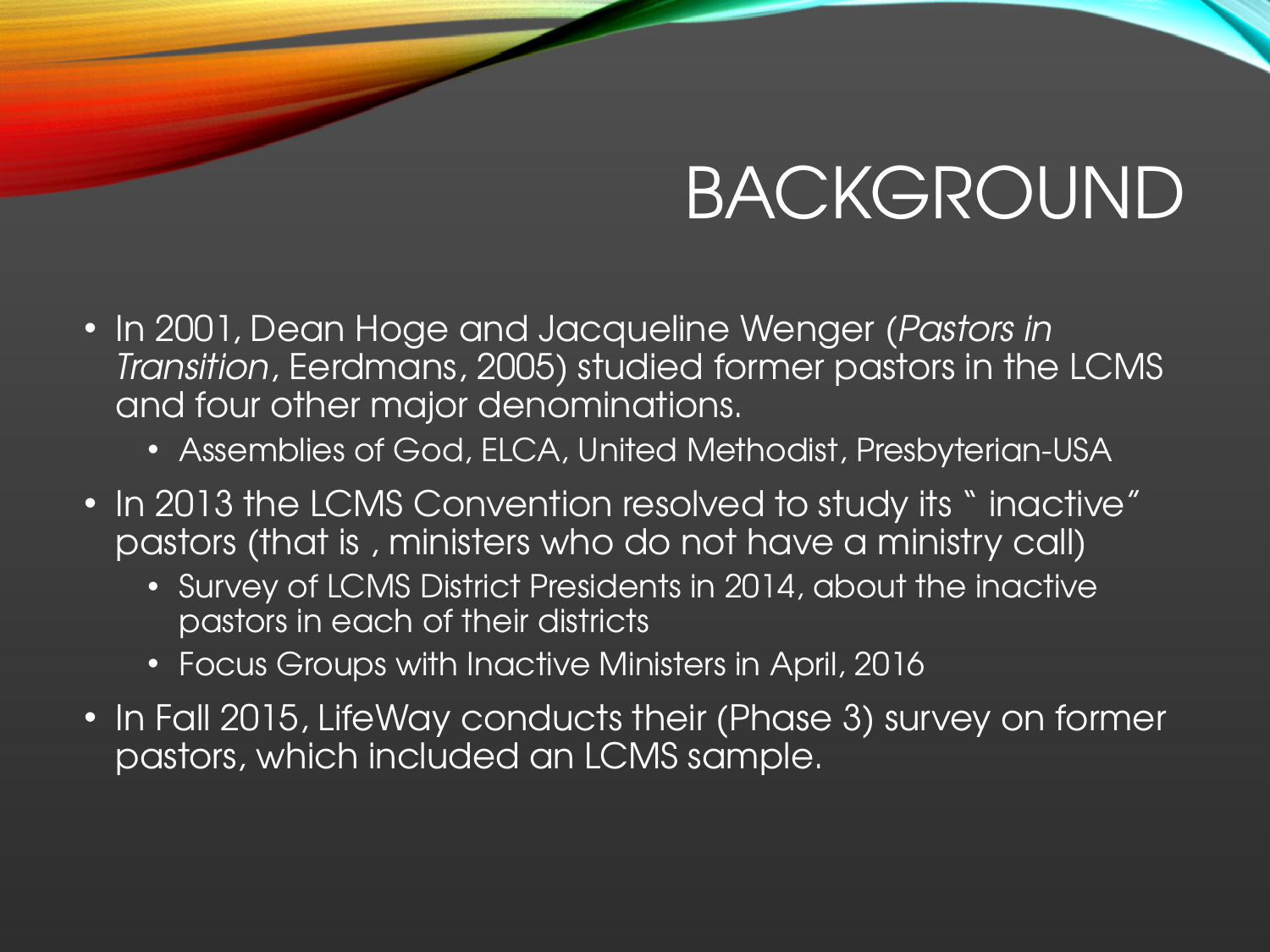

# Background
In 2001, Dean Hoge and Jacqueline Wenger (Pastors in Transition, Eerdmans, 2005) studied former pastors in the LCMS and four other major denominations.
Assemblies of God, ELCA, United Methodist, Presbyterian-USA
In 2013 the LCMS Convention resolved to study its “ inactive” pastors (that is , ministers who do not have a ministry call)
Survey of LCMS District Presidents in 2014, about the inactive pastors in each of their districts
Focus Groups with Inactive Ministers in April, 2016
In Fall 2015, LifeWay conducts their (Phase 3) survey on former pastors, which included an LCMS sample.